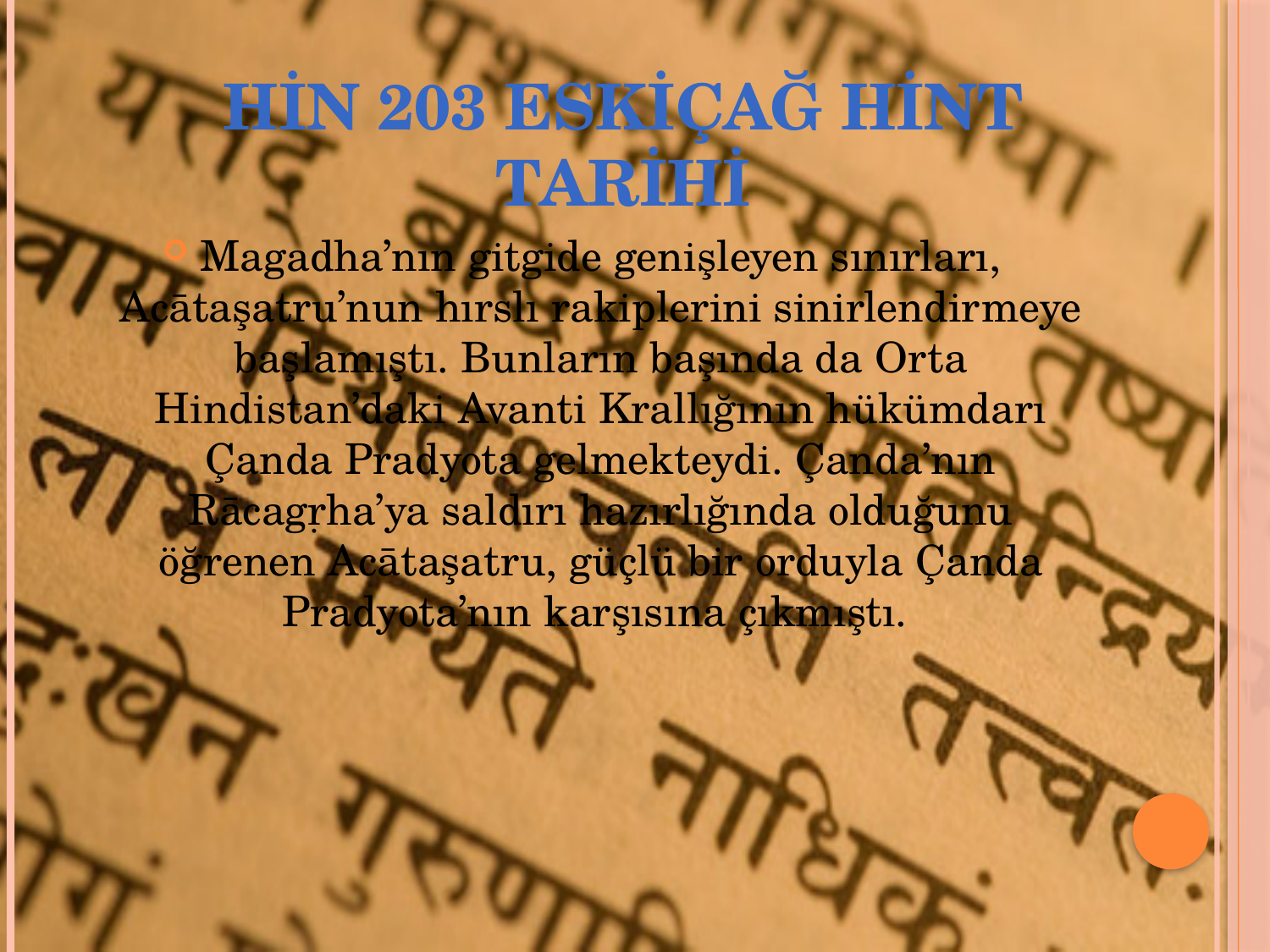

# Hin 203 eskiçağ hint tarihi

Magadha’nın gitgide genişleyen sınırları, Acātaşatru’nun hırslı rakiplerini sinirlendirmeye başlamıştı. Bunların başında da Orta Hindistan’daki Avanti Krallığının hükümdarı Çanda Pradyota gelmekteydi. Çanda’nın Rācagṛha’ya saldırı hazırlığında olduğunu öğrenen Acātaşatru, güçlü bir orduyla Çanda Pradyota’nın karşısına çıkmıştı.